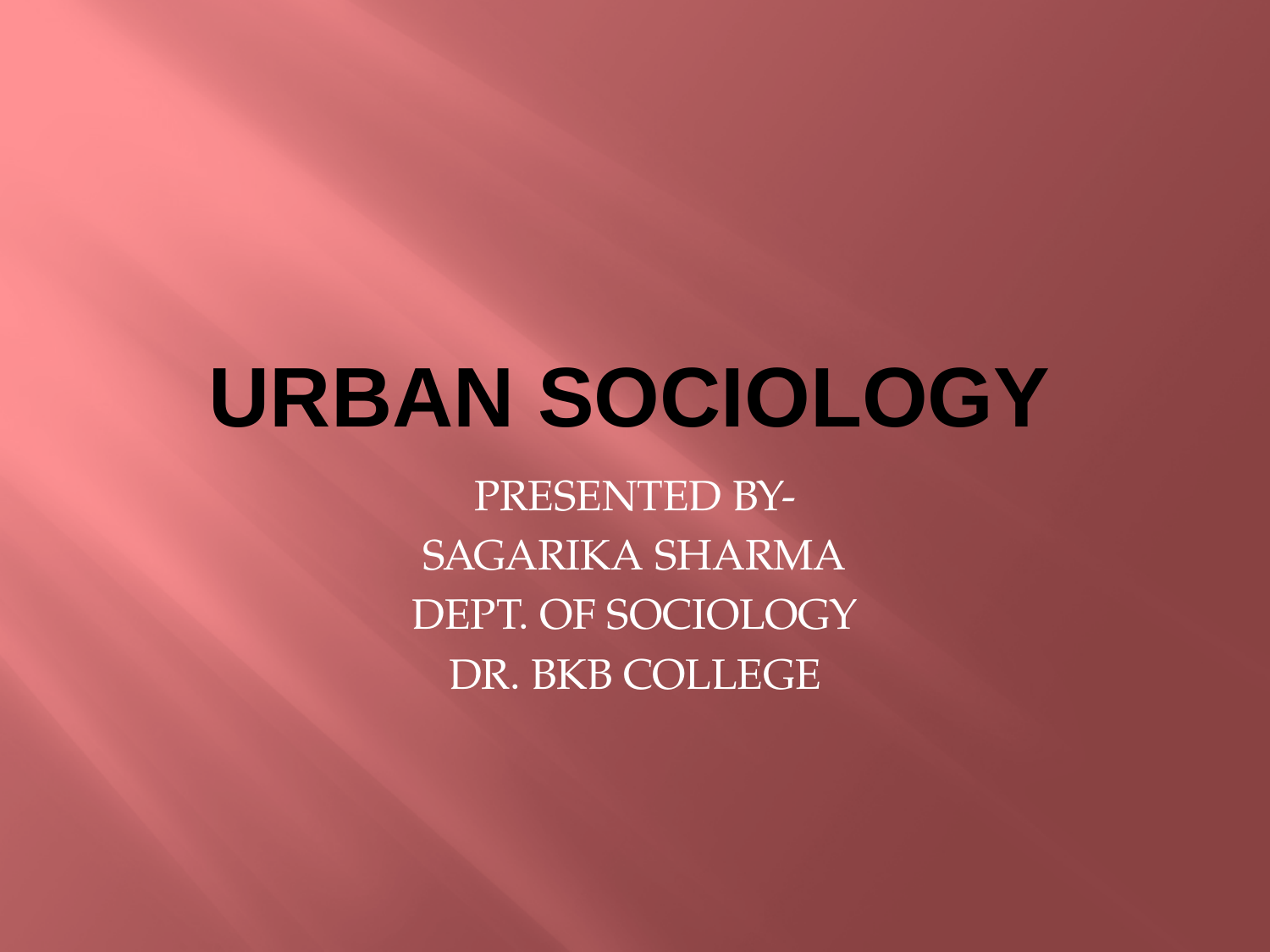

# URBAN SOCIOLOGY
PRESENTED BY-
SAGARIKA SHARMA
DEPT. OF SOCIOLOGY
DR. BKB COLLEGE